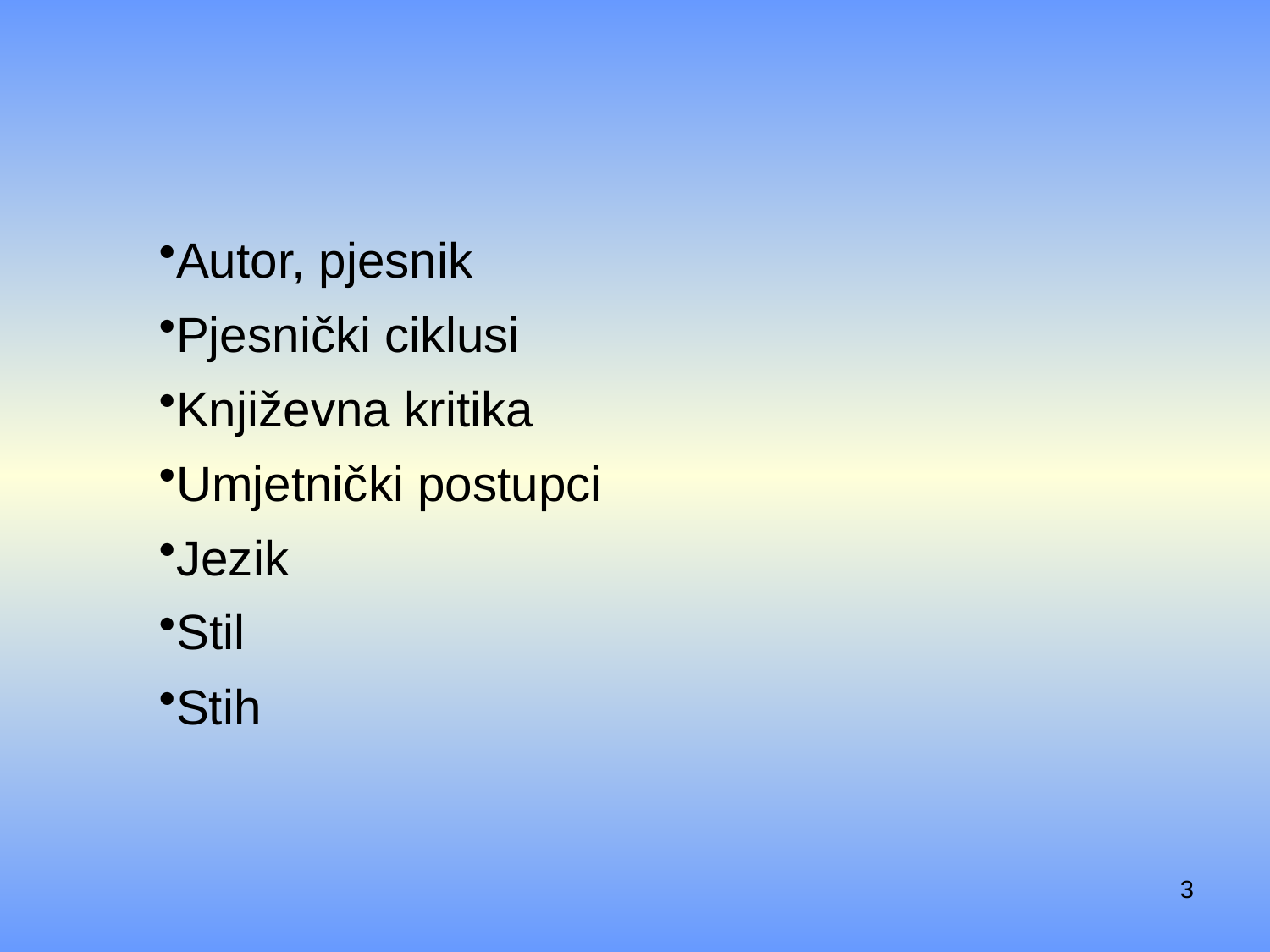

#
Autor, pjesnik
Pjesnički ciklusi
Književna kritika
Umjetnički postupci
Jezik
Stil
Stih

3